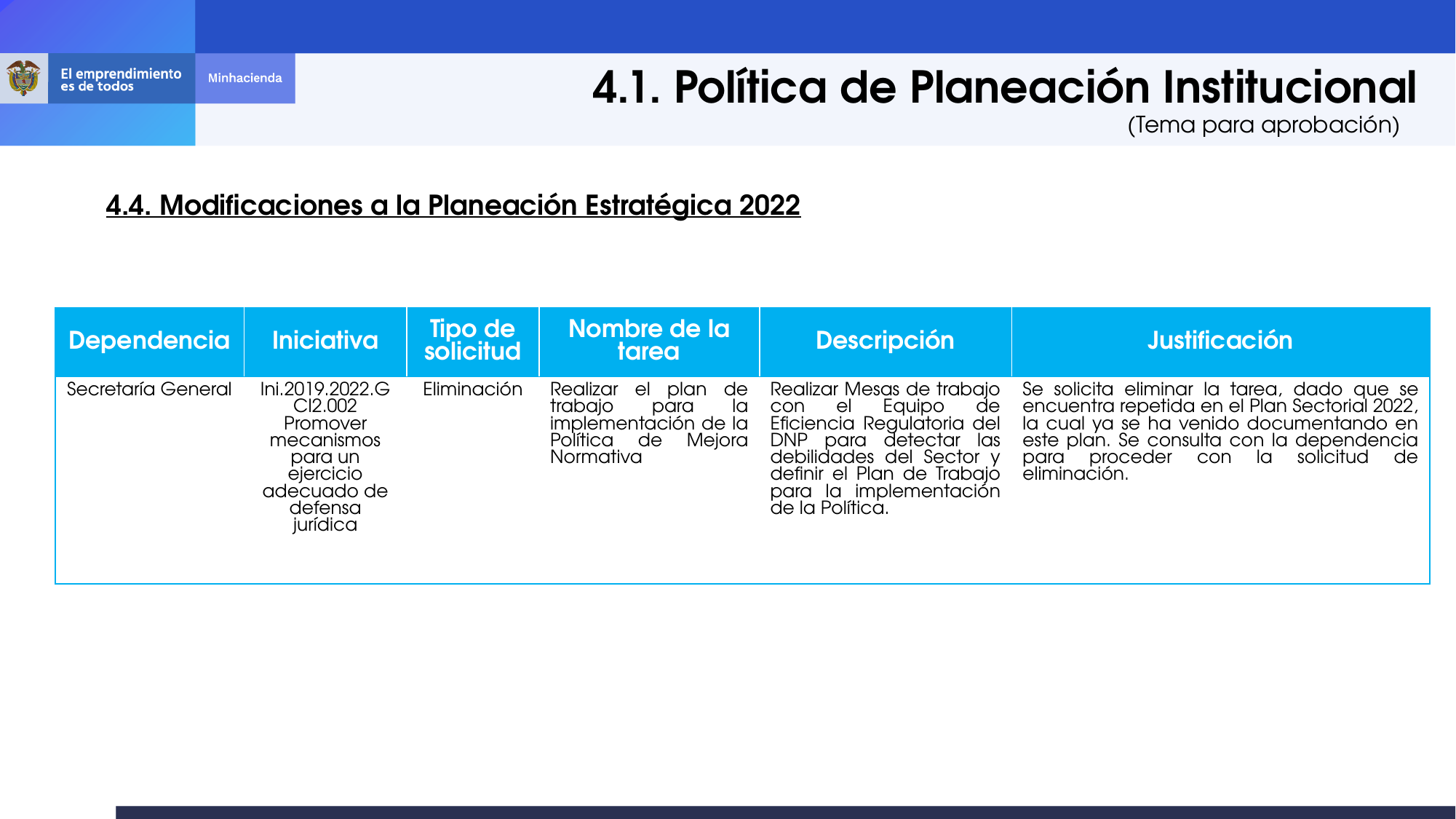

4.1. Política de Planeación Institucional
(Tema para aprobación)
4.4. Modificaciones a la Planeación Estratégica 2022
| Dependencia | Iniciativa | Tipo de solicitud | Nombre de la tarea | Descripción | Justificación |
| --- | --- | --- | --- | --- | --- |
| Secretaría General | Ini.2019.2022.GCI2.002 Promover mecanismos para un ejercicio adecuado de defensa jurídica | Eliminación | Realizar el plan de trabajo para la implementación de la Política de Mejora Normativa | Realizar Mesas de trabajo con el Equipo de Eficiencia Regulatoria del DNP para detectar las debilidades del Sector y definir el Plan de Trabajo para la implementación de la Política. | Se solicita eliminar la tarea, dado que se encuentra repetida en el Plan Sectorial 2022, la cual ya se ha venido documentando en este plan. Se consulta con la dependencia para proceder con la solicitud de eliminación. |